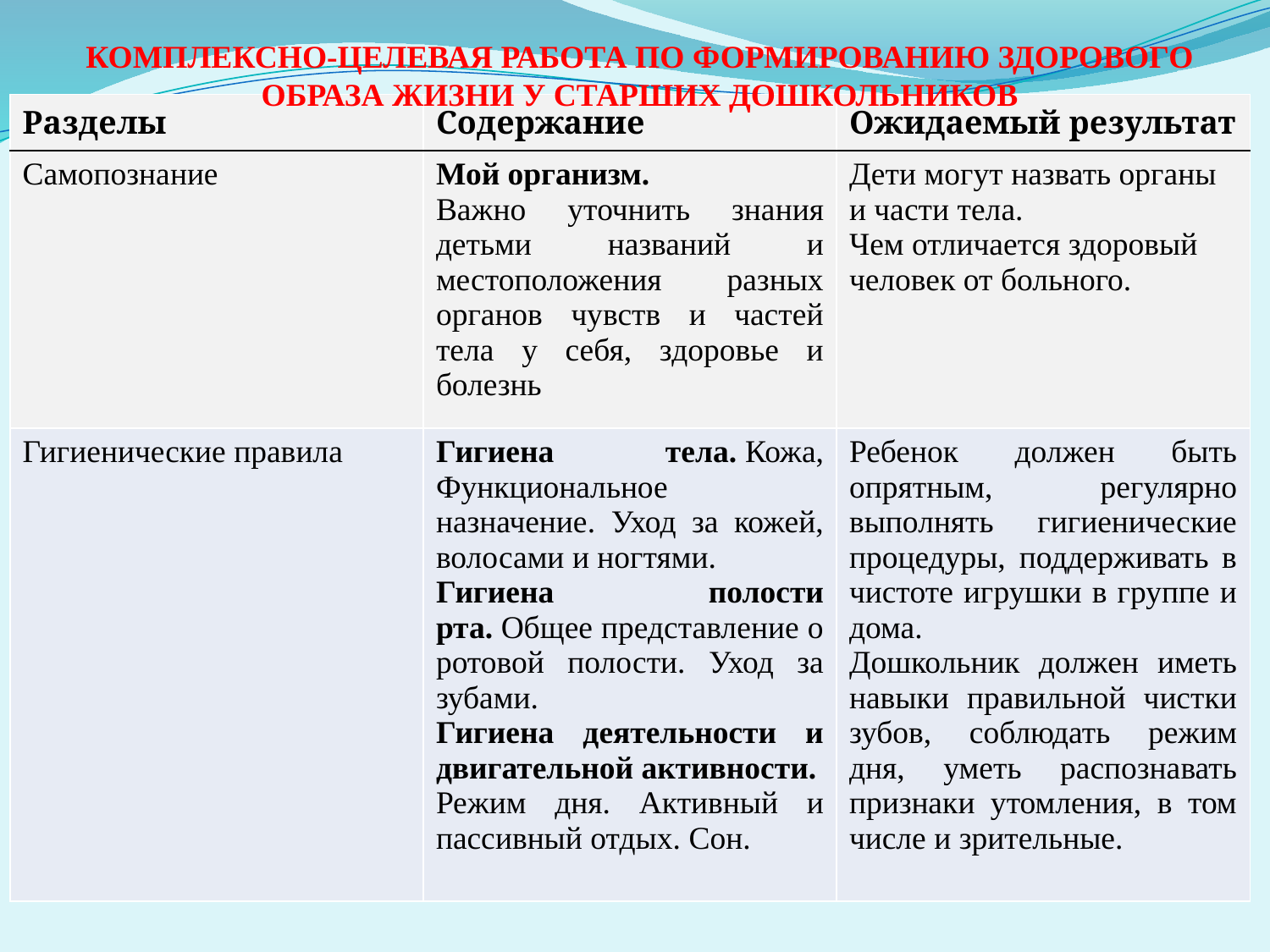

КОМПЛЕКСНО-ЦЕЛЕВАЯ РАБОТА ПО ФОРМИРОВАНИЮ ЗДОРОВОГО ОБРАЗА ЖИЗНИ У СТАРШИХ ДОШКОЛЬНИКОВ
| Разделы | Содержание | Ожидаемый результат |
| --- | --- | --- |
| Самопознание | Мой организм. Важно уточнить знания детьми названий и местоположения разных органов чувств и частей тела у себя, здоровье и болезнь | Дети могут назвать органы и части тела. Чем отличается здоровый человек от больного. |
| Гигиенические правила | Гигиена тела. Кожа, Функциональное назначение. Уход за кожей, волосами и ногтями. Гигиена полости рта. Общее представление о ротовой полости. Уход за зубами. Гигиена деятельности и двигательной активности. Режим дня. Активный и пассивный отдых. Сон. | Ребенок должен быть опрятным, регулярно выполнять гигиенические процедуры, поддерживать в чистоте игрушки в группе и дома. Дошкольник должен иметь навыки правильной чистки зубов, соблюдать режим дня, уметь распознавать признаки утомления, в том числе и зрительные. |